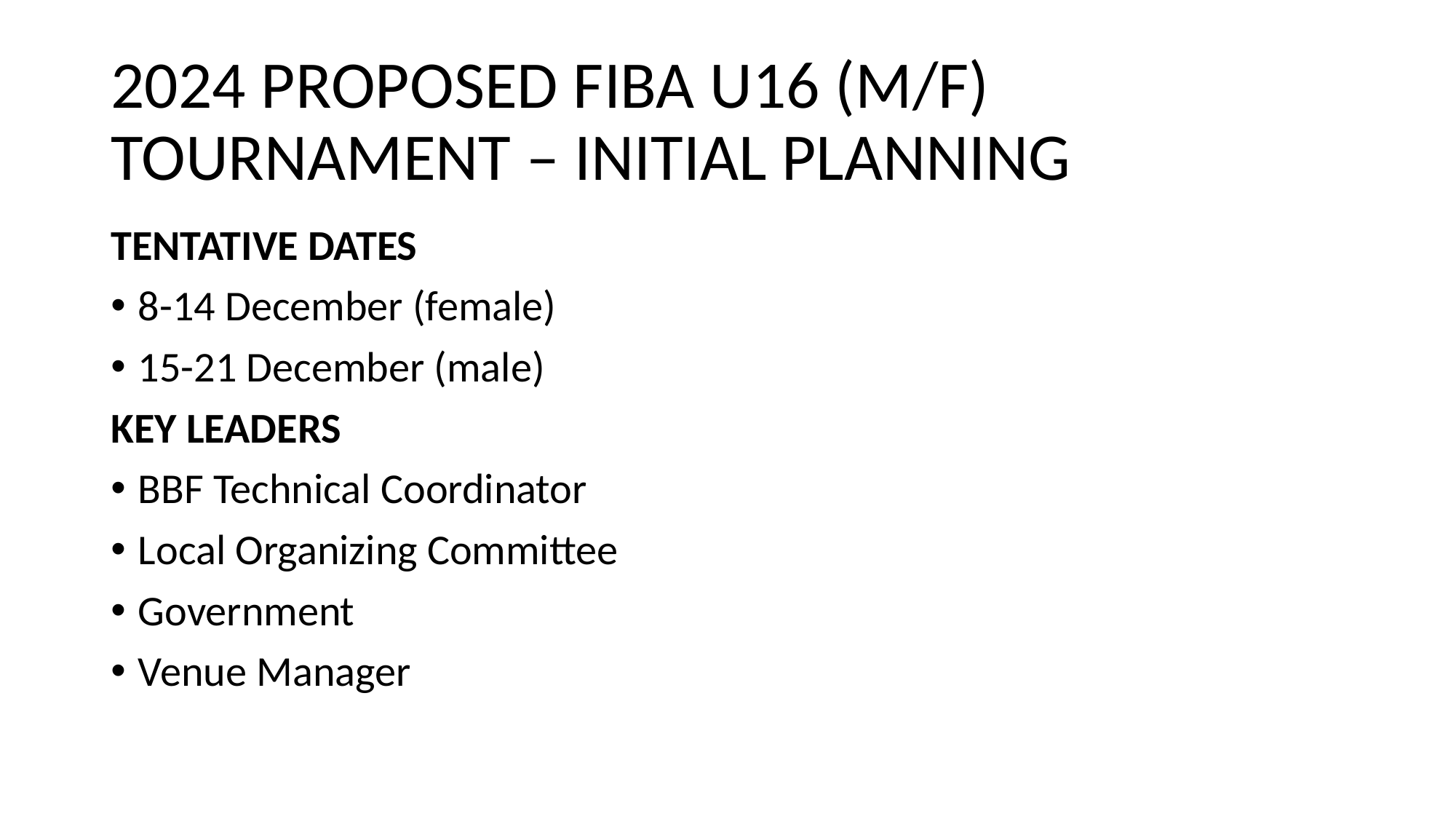

# 2024 PROPOSED FIBA U16 (M/F) TOURNAMENT – INITIAL PLANNING
TENTATIVE DATES
8-14 December (female)
15-21 December (male)
KEY LEADERS
BBF Technical Coordinator
Local Organizing Committee
Government
Venue Manager